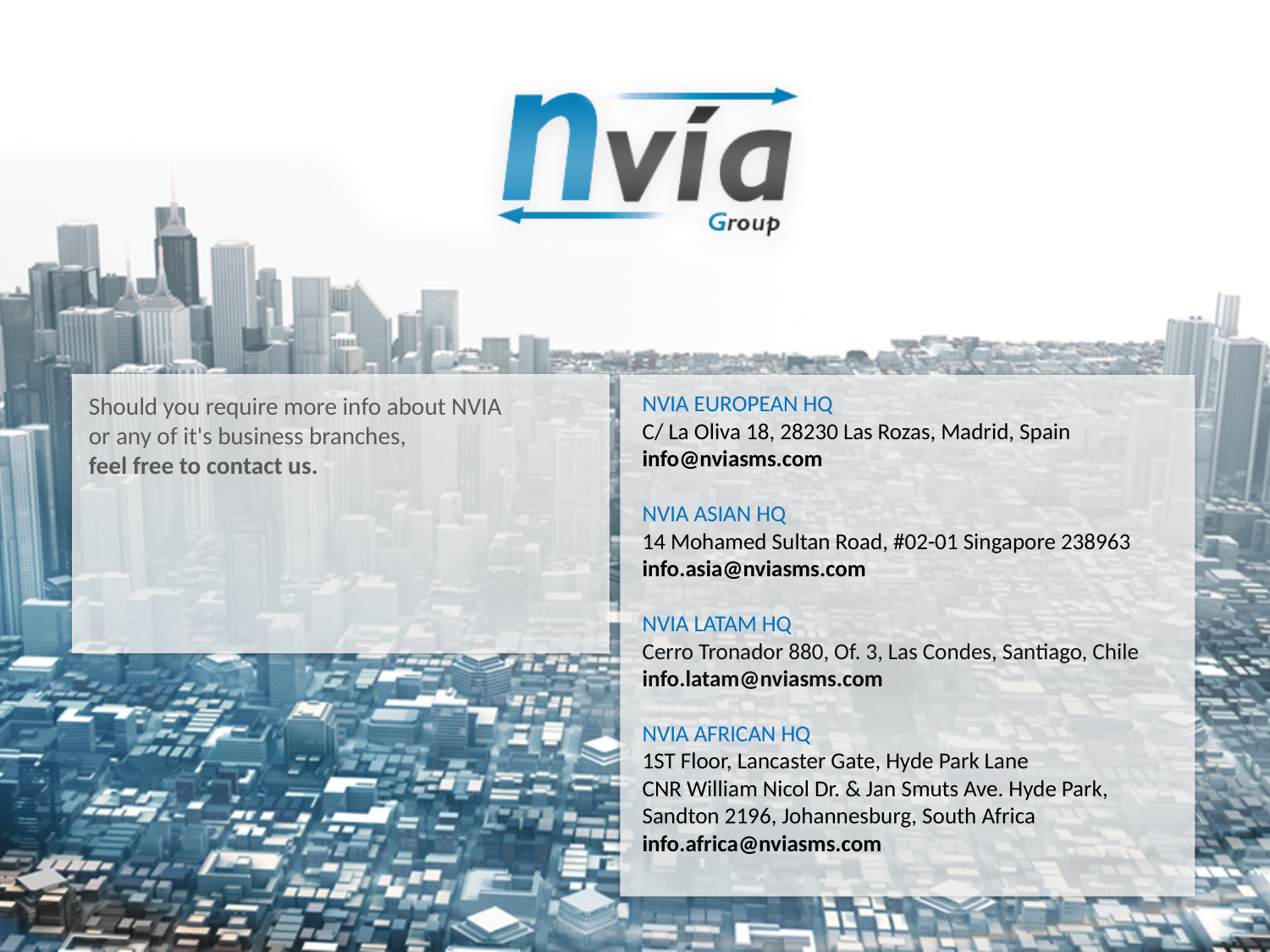

NVIA EUROPEAN HQ
C/ La Oliva 18, 28230 Las Rozas, Madrid, Spain
info@nviasms.com

NVIA ASIAN HQ
14 Mohamed Sultan Road, #02-01 Singapore 238963
info.asia@nviasms.com

NVIA LATAM HQ
Cerro Tronador 880, Of. 3, Las Condes, Santiago, Chile
info.latam@nviasms.com

NVIA AFRICAN HQ
1ST Floor, Lancaster Gate, Hyde Park Lane
CNR William Nicol Dr. & Jan Smuts Ave. Hyde Park,
Sandton 2196, Johannesburg, South Africa
info.africa@nviasms.com
Should you require more info about NVIA
or any of it's business branches,
feel free to contact us.